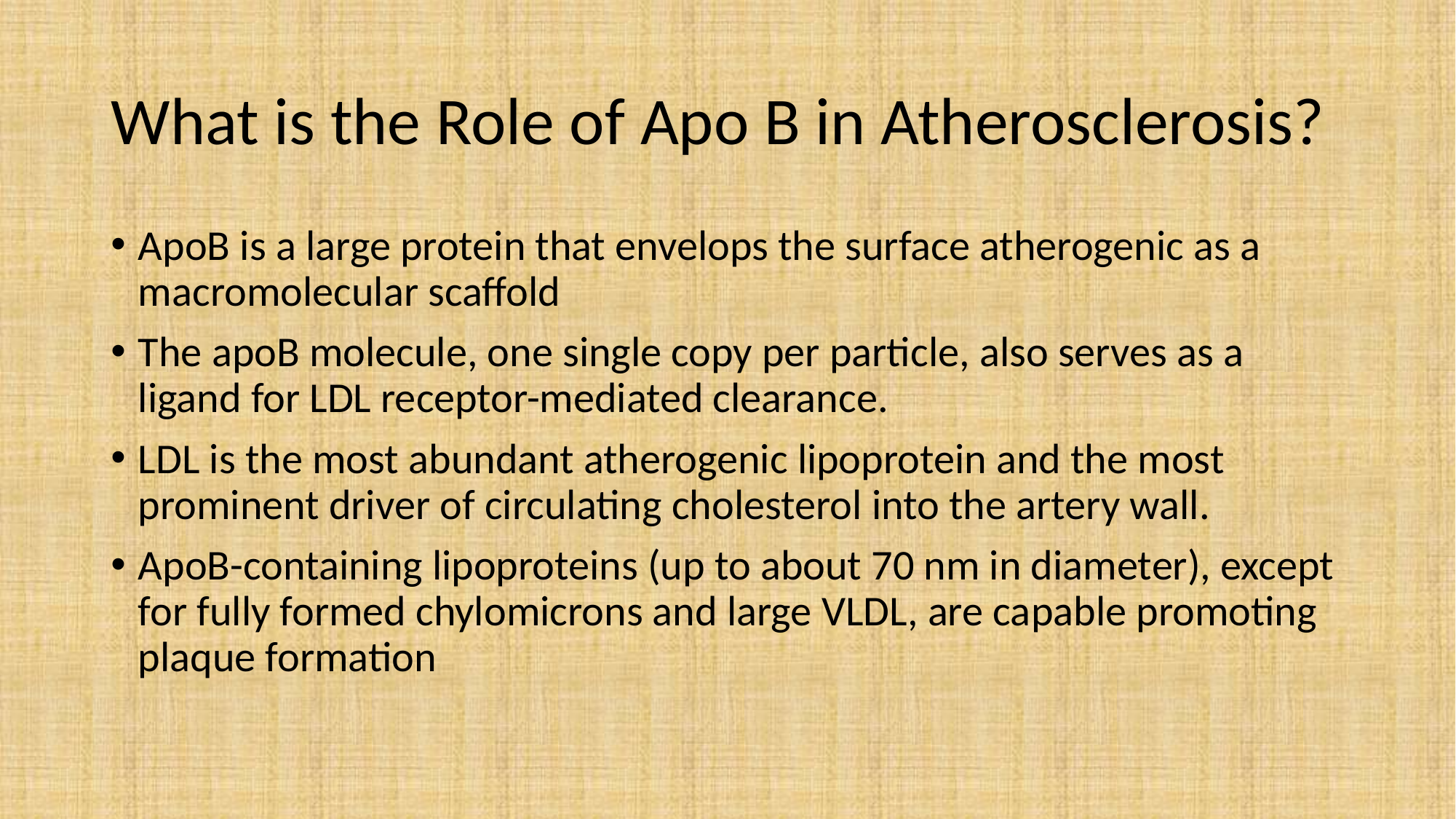

# What is the Role of Apo B in Atherosclerosis?
ApoB is a large protein that envelops the surface atherogenic as a macromolecular scaffold
The apoB molecule, one single copy per particle, also serves as a ligand for LDL receptor-mediated clearance.
LDL is the most abundant atherogenic lipoprotein and the most prominent driver of circulating cholesterol into the artery wall.
ApoB-containing lipoproteins (up to about 70 nm in diameter), except for fully formed chylomicrons and large VLDL, are capable promoting plaque formation